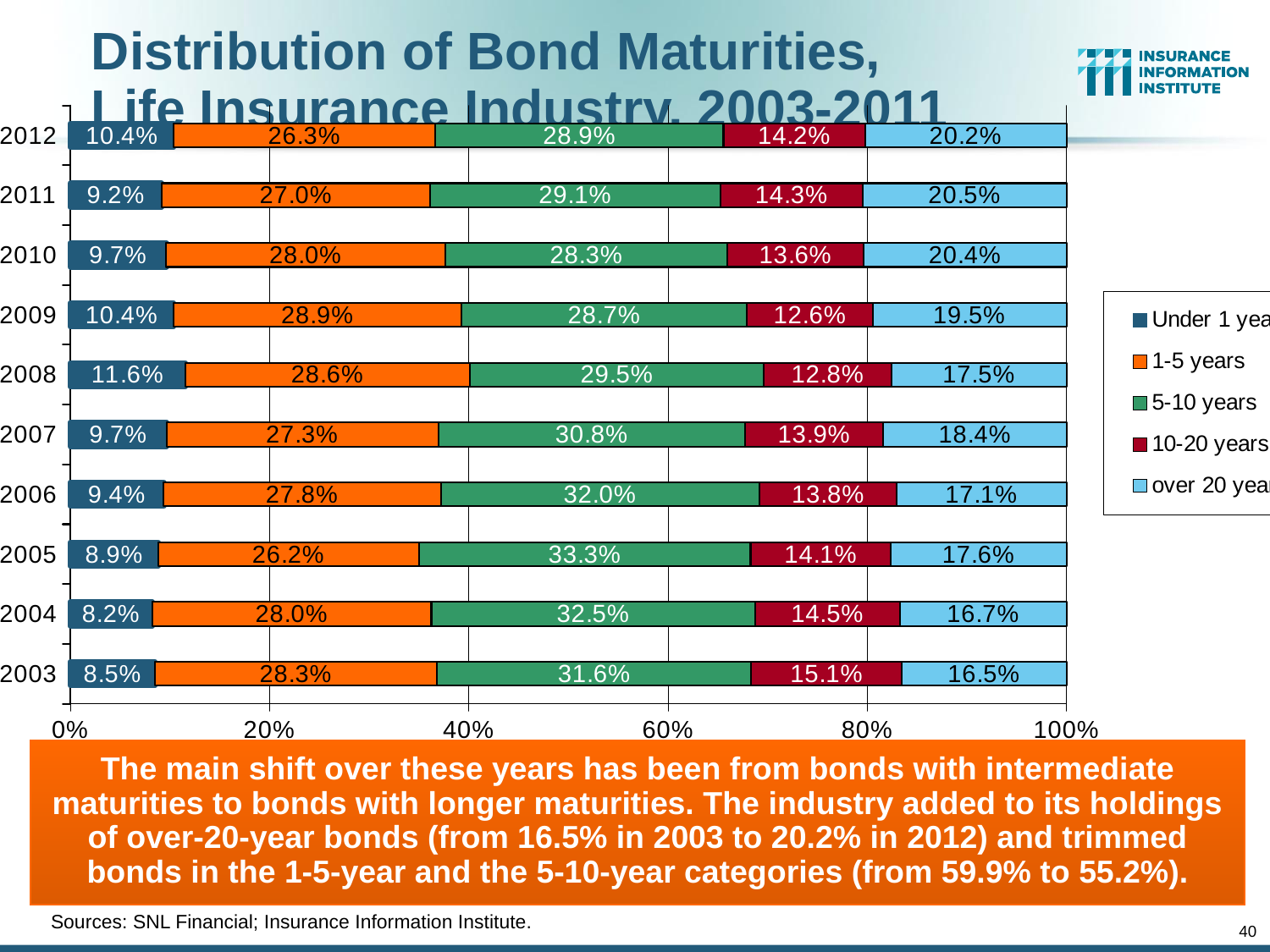

# Distribution of Bond Maturities, Life Insurance Industry, 2003-2011

### Chart

| Category | Under 1 year | 1-5 years | 5-10 years | 10-20 years | over 20 years |
|---|---|---|---|---|---|
| 2003 | 0.0854 | 0.2827 | 0.3156000000000001 | 0.15100000000000002 | 0.1653 |
| 2004 | 0.08239999999999999 | 0.2801 | 0.32510000000000006 | 0.1451 | 0.1673 |
| 2005 | 0.08860000000000004 | 0.2615 | 0.33280000000000004 | 0.1408 | 0.1763 |
| 2006 | 0.09390000000000004 | 0.278 | 0.31970000000000004 | 0.1377 | 0.1706 |
| 2007 | 0.09680000000000002 | 0.2726 | 0.30790000000000006 | 0.1387 | 0.18390000000000004 |
| 2008 | 0.11559999999999998 | 0.2857 | 0.29490000000000005 | 0.1283 | 0.17550000000000002 |
| 2009 | 0.10370000000000001 | 0.28900000000000003 | 0.28650000000000003 | 0.1261 | 0.1946 |
| 2010 | 0.09650000000000002 | 0.2800000000000001 | 0.2834000000000001 | 0.1364 | 0.2038 |
| 2011 | 0.09190000000000002 | 0.2696 | 0.29100000000000004 | 0.14300000000000002 | 0.20450000000000002 |
| 2012 | 0.10390000000000002 | 0.2626 | 0.28930000000000006 | 0.1421 | 0.2022 |
The main shift over these years has been from bonds with intermediate maturities to bonds with longer maturities. The industry added to its holdings of over-20-year bonds (from 16.5% in 2003 to 20.2% in 2012) and trimmed bonds in the 1-5-year and the 5-10-year categories (from 59.9% to 55.2%).

Sources: SNL Financial; Insurance Information Institute.
40
12/01/09 - 9pm
eSlide – P6466 – The Financial Crisis and the Future of the P/C